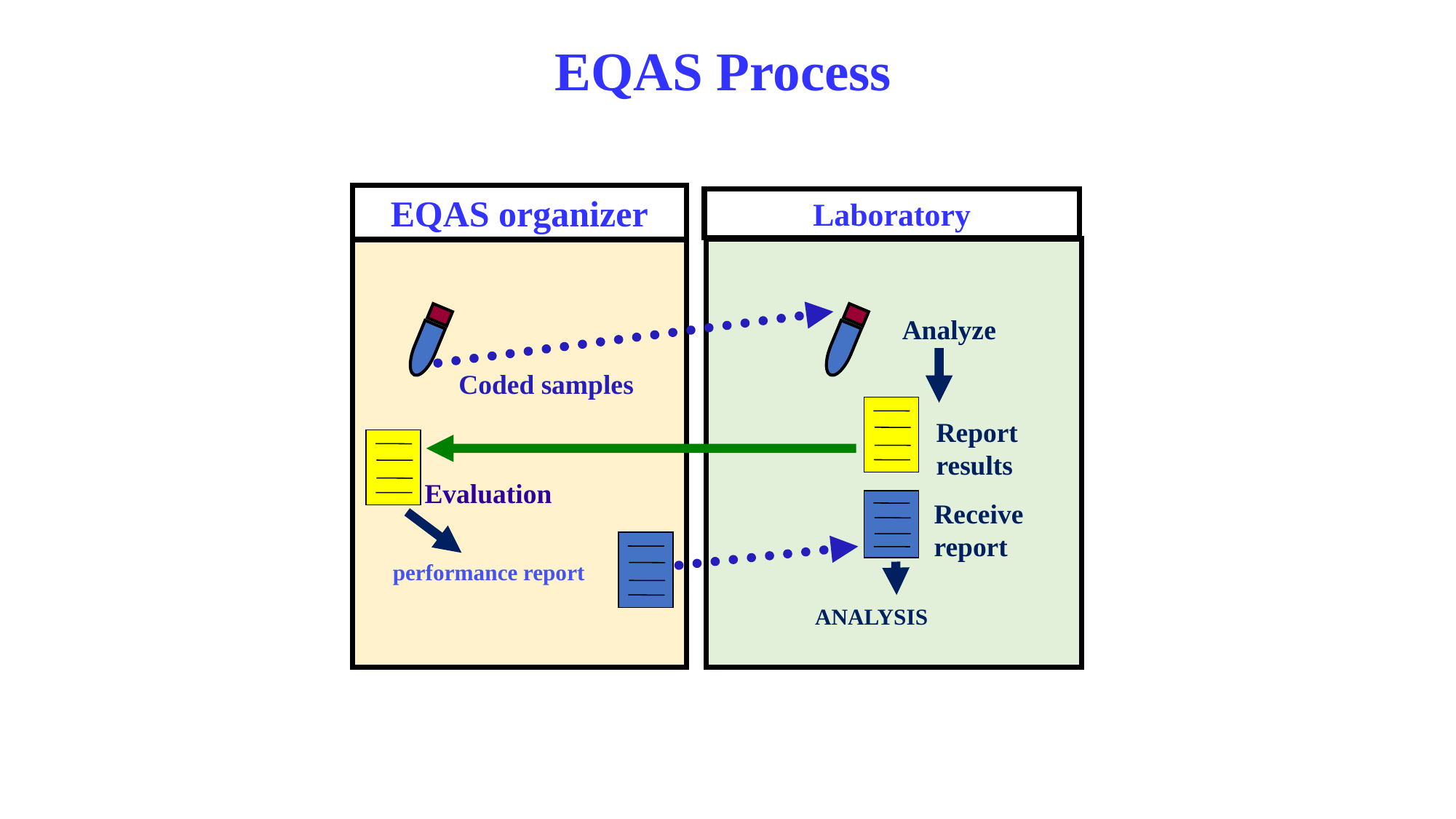

EQAS Process
EQAS organizer
Laboratory

Analyze

Coded samples

Report
results

Evaluation

Receive
report

performance report

      ANALYSIS